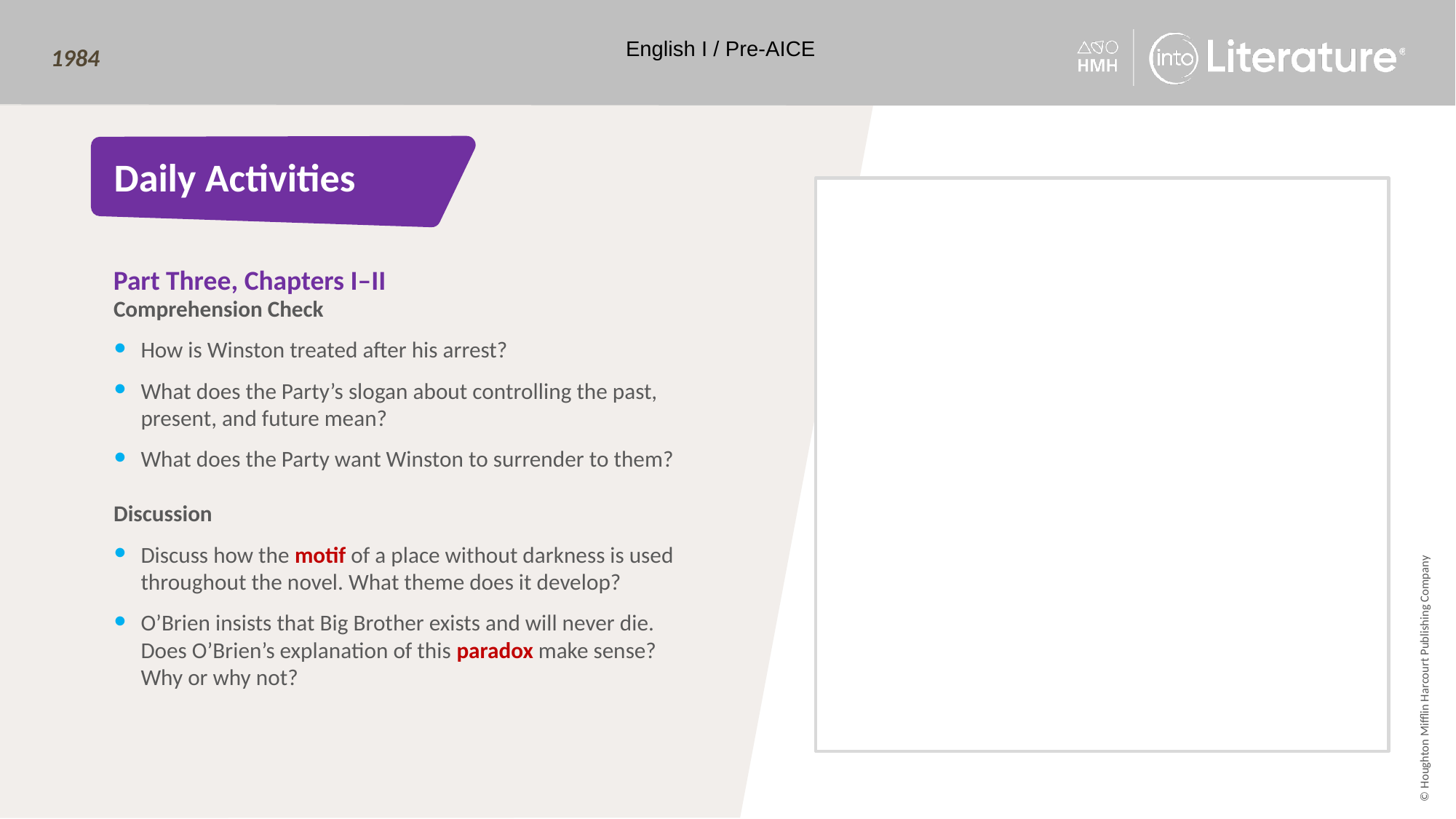

English I / Pre-AICE
Type in the box.
# Daily Activities

Part Three, Chapters I–II
Comprehension Check
How is Winston treated after his arrest?
What does the Party’s slogan about controlling the past, present, and future mean?
What does the Party want Winston to surrender to them?
Discussion
Discuss how the motif of a place without darkness is used throughout the novel. What theme does it develop?
O’Brien insists that Big Brother exists and will never die. Does O’Brien’s explanation of this paradox make sense? Why or why not?